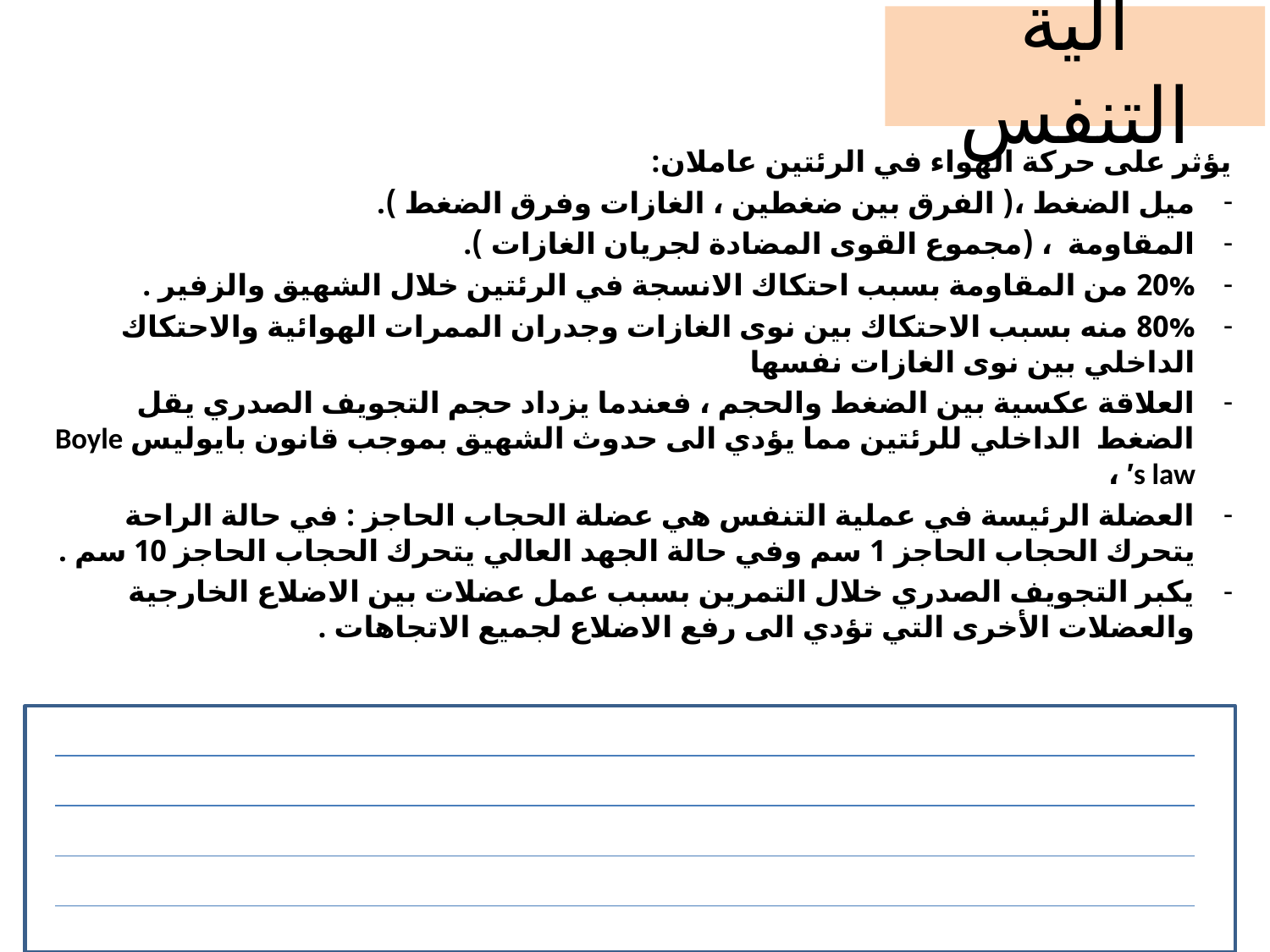

# آلية التنفس
يؤثر على حركة الهواء في الرئتين عاملان:
ميل الضغط ،( الفرق بين ضغطين ، الغازات وفرق الضغط ).
المقاومة  ، (مجموع القوى المضادة لجريان الغازات ).
20% من المقاومة بسبب احتكاك الانسجة في الرئتين خلال الشهيق والزفير .
80% منه بسبب الاحتكاك بين نوى الغازات وجدران الممرات الهوائية والاحتكاك الداخلي بين نوى الغازات نفسها
العلاقة عكسية بين الضغط والحجم ، فعندما يزداد حجم التجويف الصدري يقل الضغط  الداخلي للرئتين مما يؤدي الى حدوث الشهيق بموجب قانون بايوليس Boyle′s law ،
العضلة الرئيسة في عملية التنفس هي عضلة الحجاب الحاجز : في حالة الراحة يتحرك الحجاب الحاجز 1 سم وفي حالة الجهد العالي يتحرك الحجاب الحاجز 10 سم .
يكبر التجويف الصدري خلال التمرين بسبب عمل عضلات بين الاضلاع الخارجية والعضلات الأخرى التي تؤدي الى رفع الاضلاع لجميع الاتجاهات .